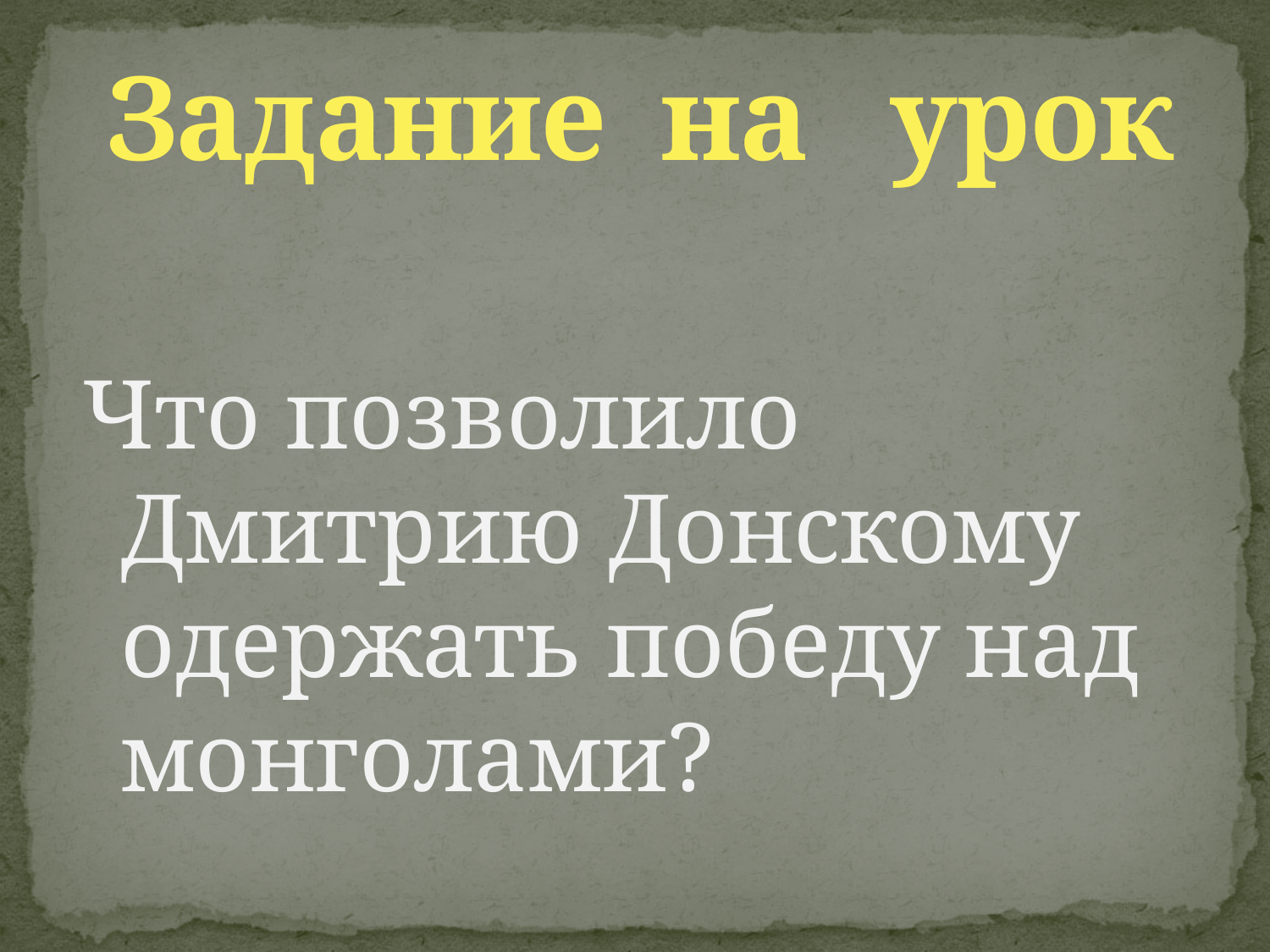

# Задание  на   урок
Что позволило Дмитрию Донскому одержать победу над монголами?